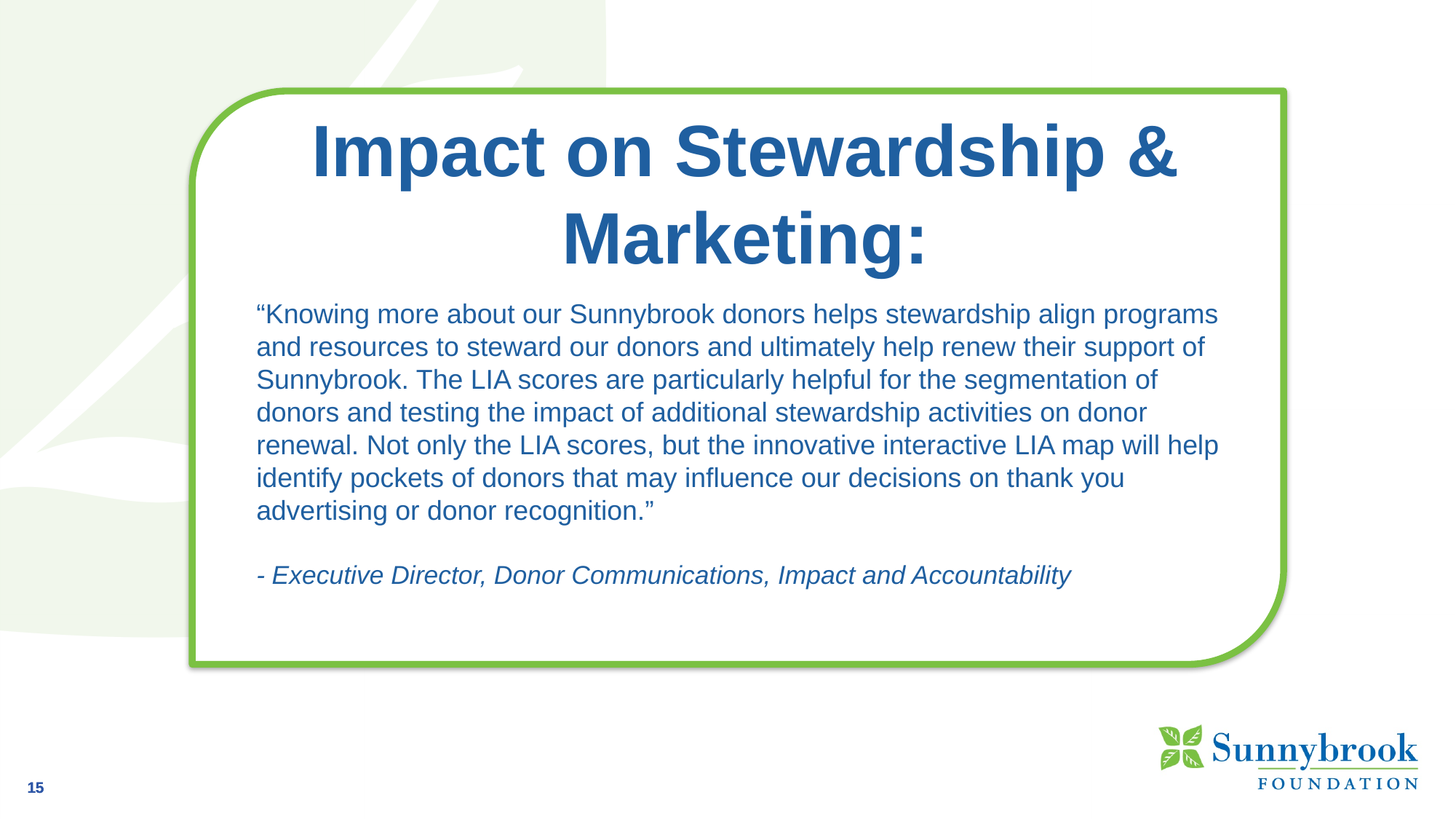

Impact on Stewardship & Marketing:
“Knowing more about our Sunnybrook donors helps stewardship align programs and resources to steward our donors and ultimately help renew their support of Sunnybrook. The LIA scores are particularly helpful for the segmentation of donors and testing the impact of additional stewardship activities on donor renewal. Not only the LIA scores, but the innovative interactive LIA map will help identify pockets of donors that may influence our decisions on thank you advertising or donor recognition.”
- Executive Director, Donor Communications, Impact and Accountability